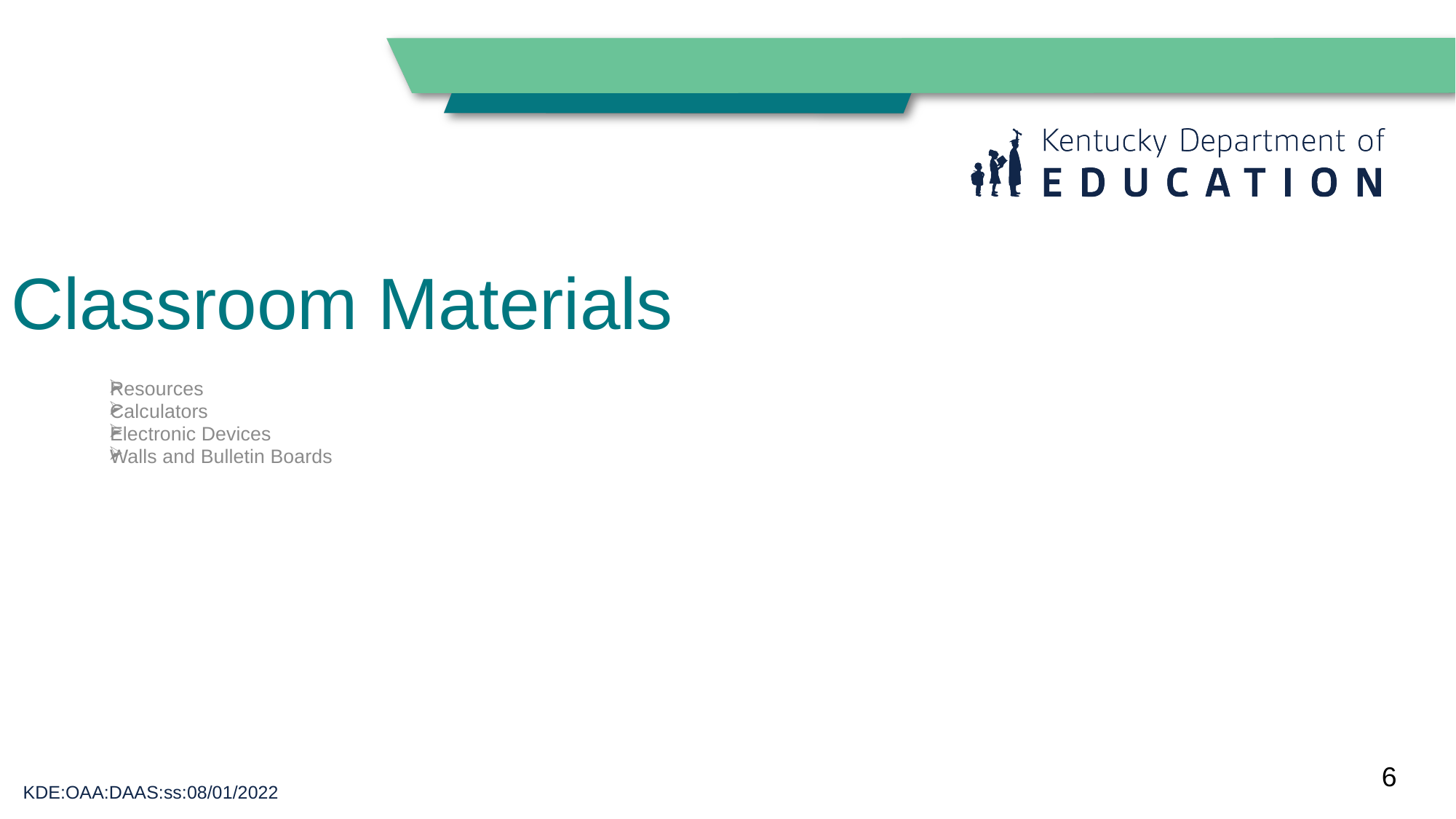

# Classroom Materials
Resources
Calculators
Electronic Devices
Walls and Bulletin Boards

6
KDE:OAA:DAAS:ss:08/01/2022